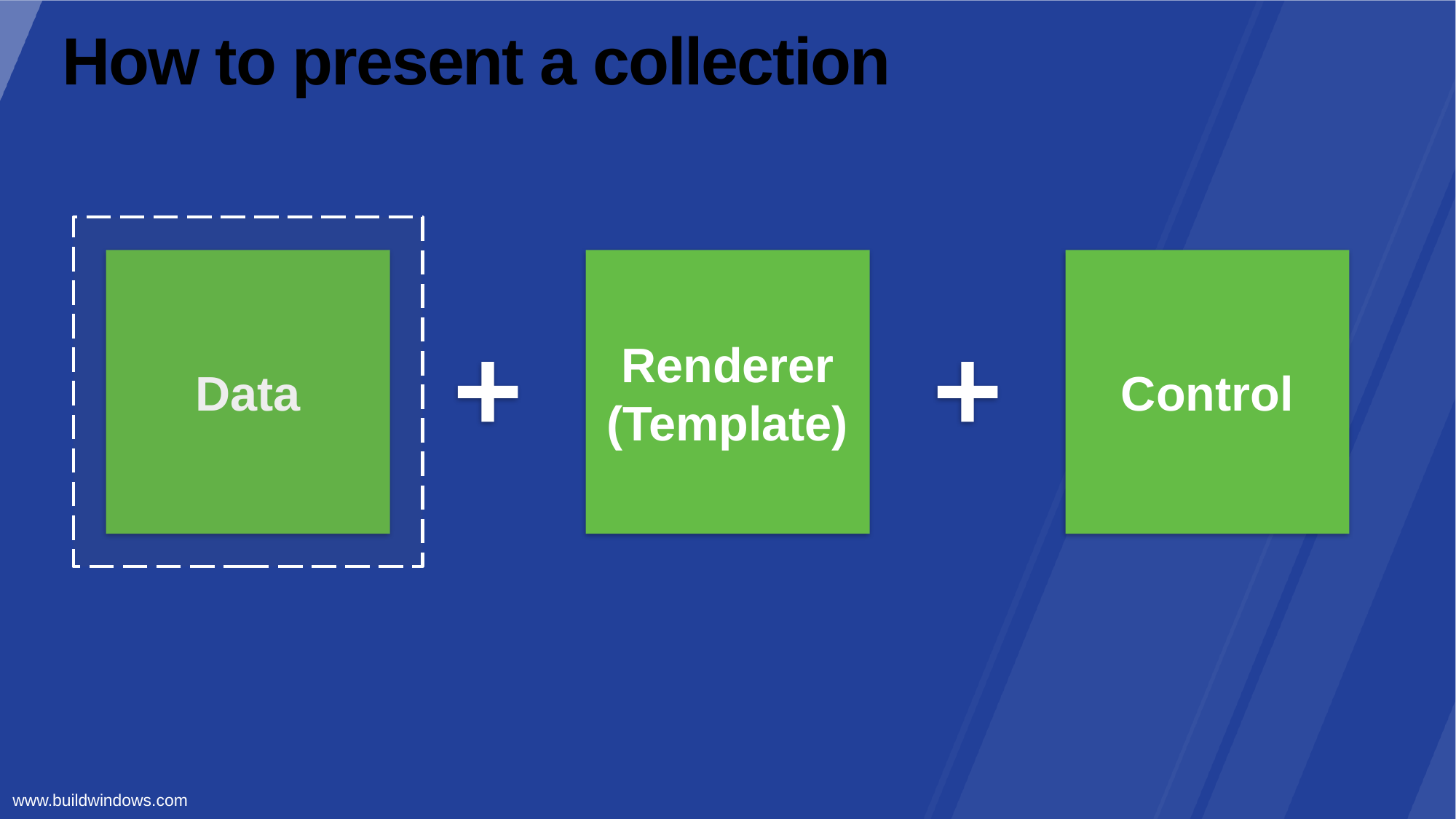

# How to present a collection

Data
Renderer
(Template)
Control